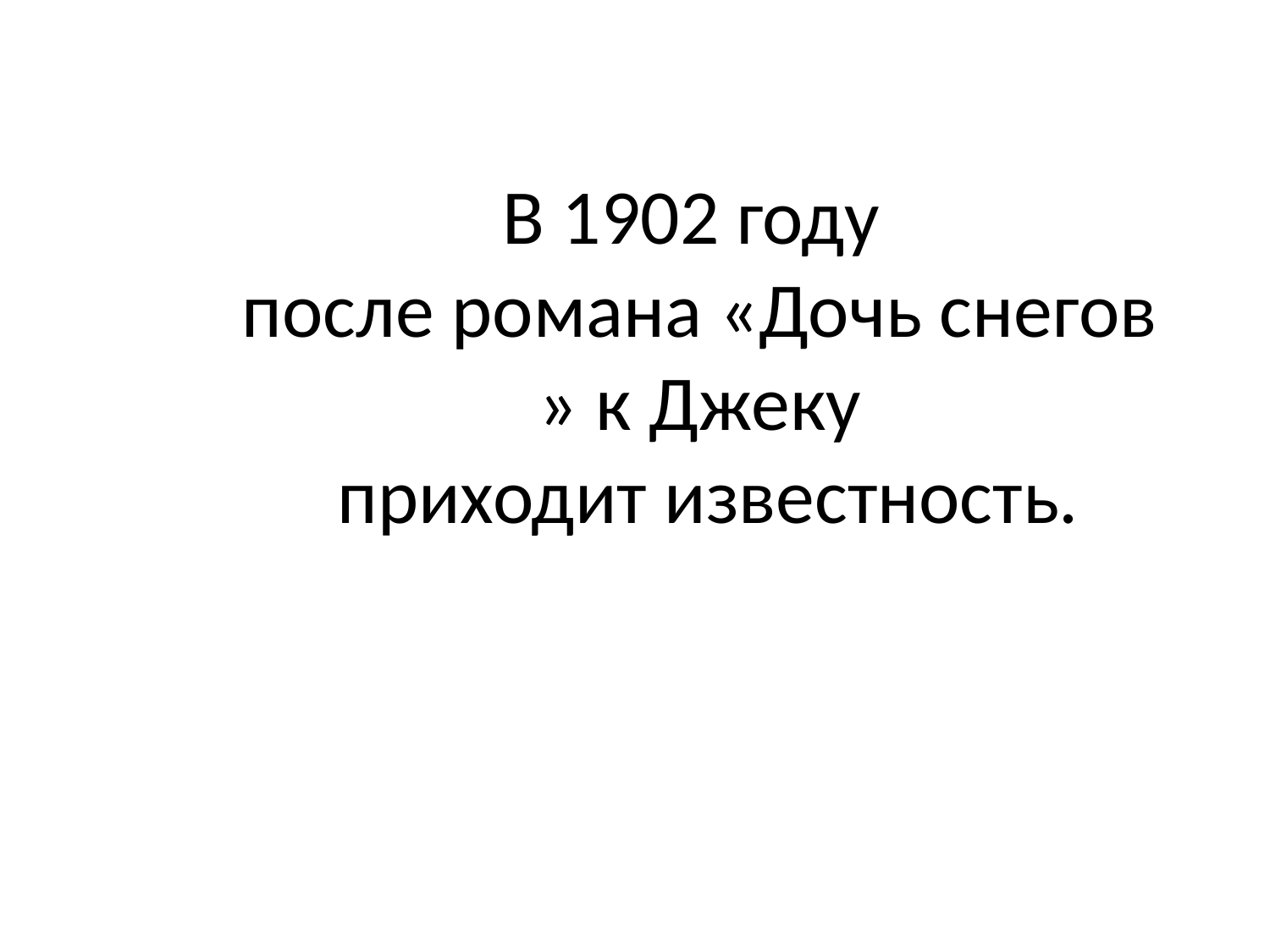

# В 1902 году после романа «Дочь снегов » к Джеку приходит известность.